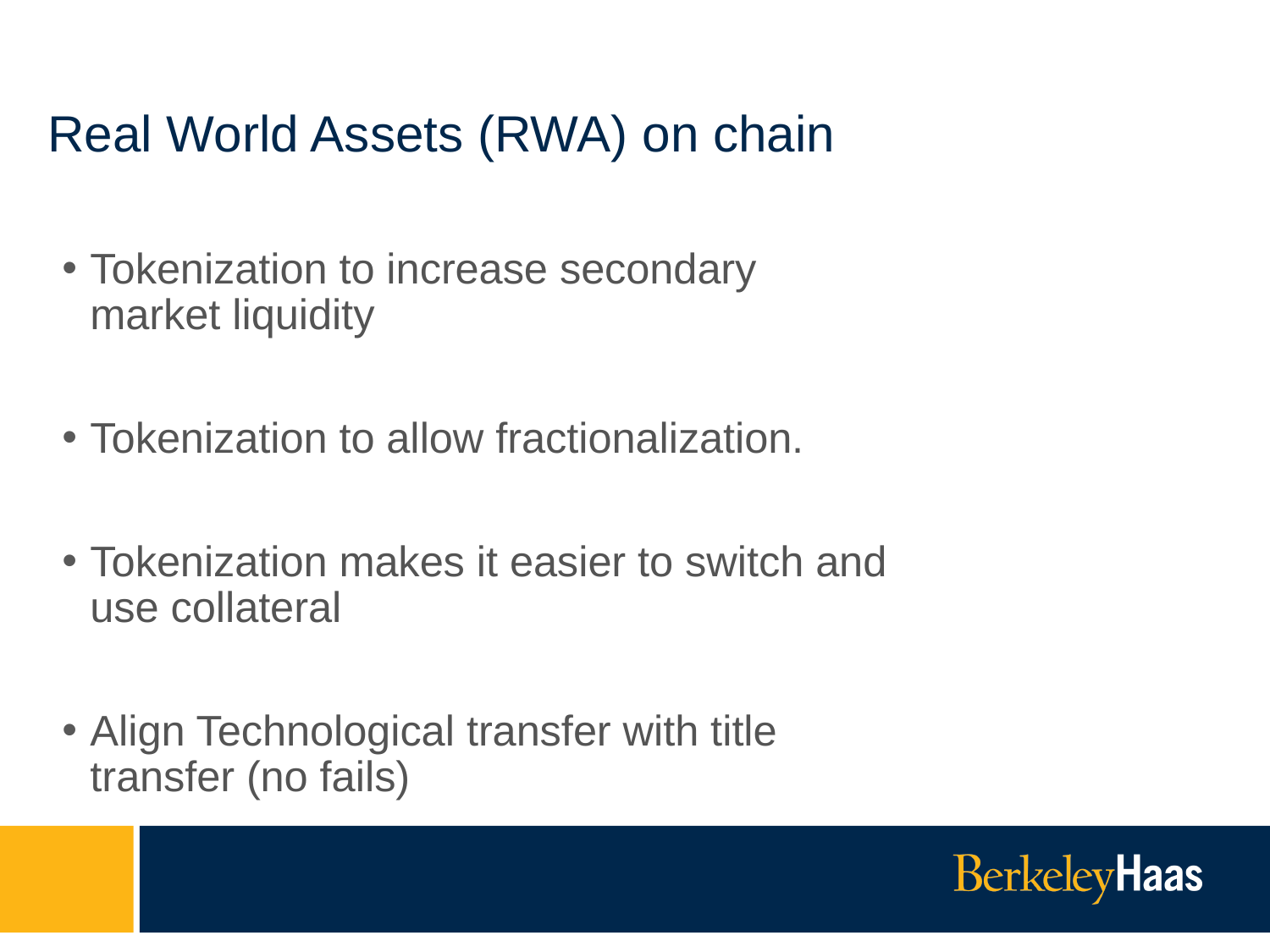

# Real World Assets (RWA) on chain
Tokenization to increase secondary market liquidity

Tokenization to allow fractionalization.

Tokenization makes it easier to switch and use collateral

Align Technological transfer with title transfer (no fails)